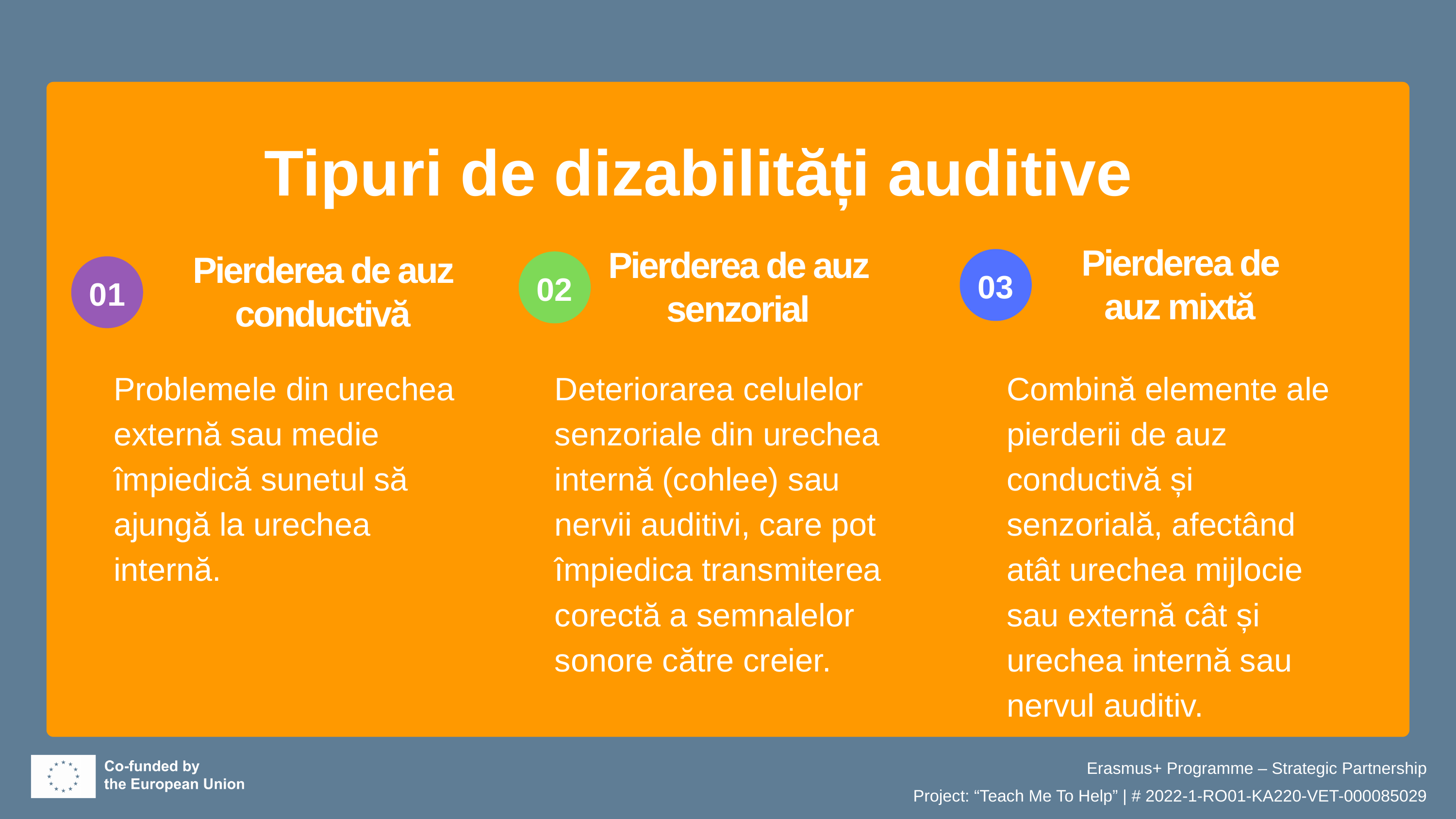

Tipuri de dizabilități auditive
Pierderea de auz mixtă

03
Pierderea de auz senzorial

02
Pierderea de auz conductivă

01
Problemele din urechea externă sau medie împiedică sunetul să ajungă la urechea internă.
Deteriorarea celulelor senzoriale din urechea internă (cohlee) sau nervii auditivi, care pot împiedica transmiterea corectă a semnalelor sonore către creier.
Combină elemente ale pierderii de auz conductivă și senzorială, afectând atât urechea mijlocie sau externă cât și urechea internă sau nervul auditiv.

Erasmus+ Programme – Strategic Partnership
Project: “Teach Me To Help” | # 2022-1-RO01-KA220-VET-000085029